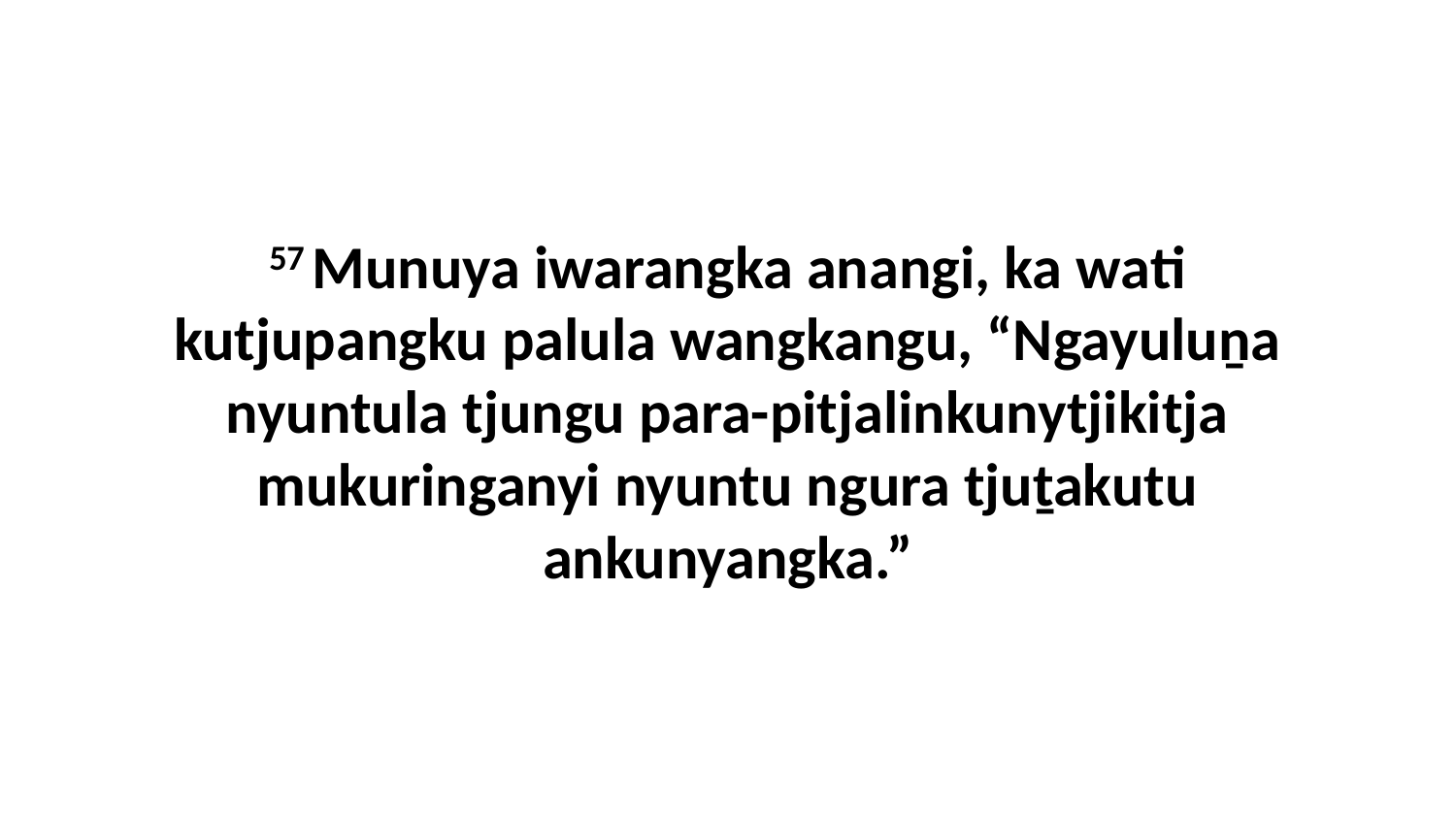

57 Munuya iwarangka anangi, ka wati kutjupangku palula wangkangu, “Ngayuluṉa nyuntula tjungu para-pitjalinkunytjikitja mukuringanyi nyuntu ngura tjuṯakutu ankunyangka.”